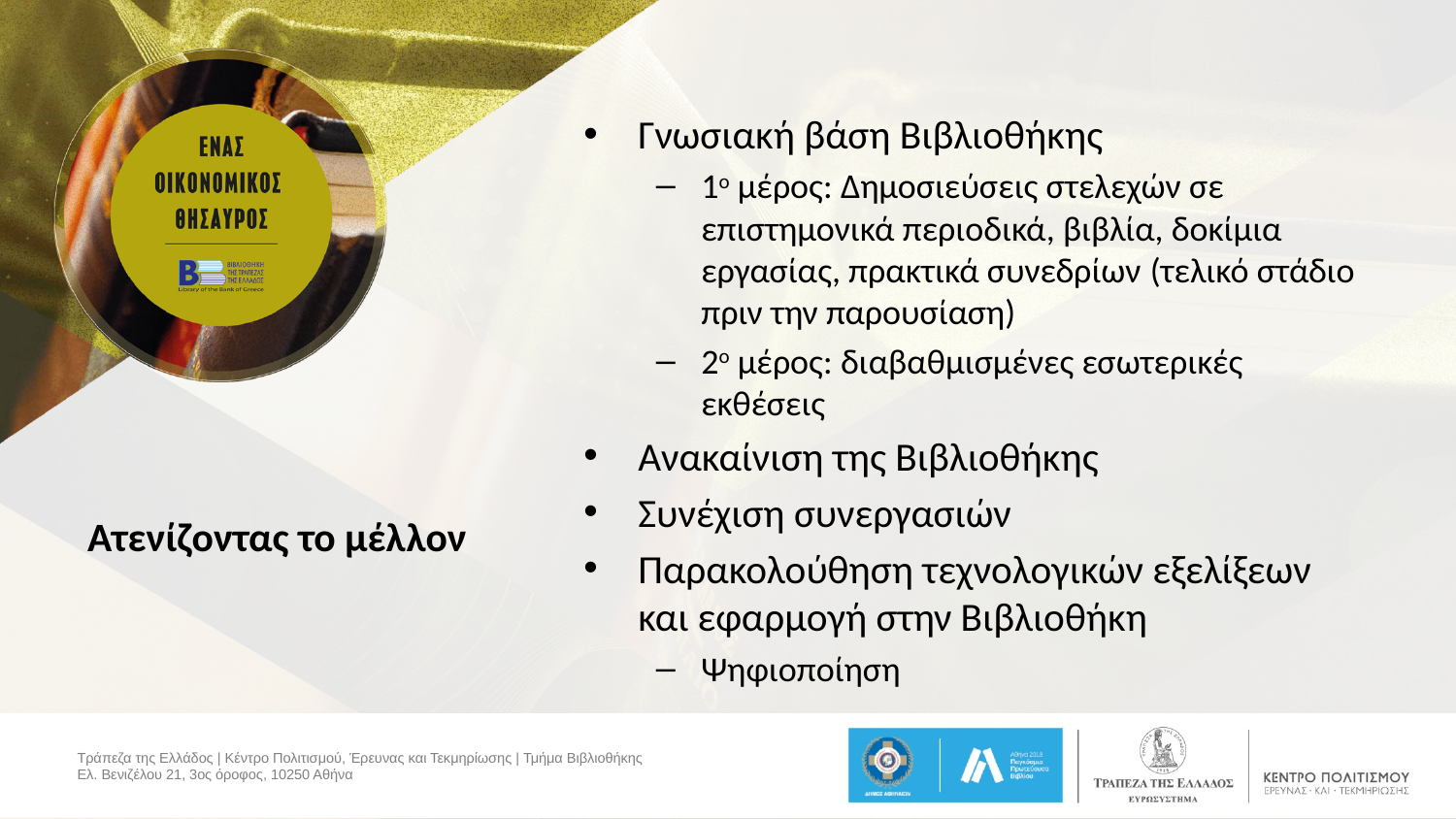

Γνωσιακή βάση Βιβλιοθήκης
1ο μέρος: Δημοσιεύσεις στελεχών σε επιστημονικά περιοδικά, βιβλία, δοκίμια εργασίας, πρακτικά συνεδρίων (τελικό στάδιο πριν την παρουσίαση)
2ο μέρος: διαβαθμισμένες εσωτερικές εκθέσεις
Ανακαίνιση της Βιβλιοθήκης
Συνέχιση συνεργασιών
Παρακολούθηση τεχνολογικών εξελίξεων και εφαρμογή στην Βιβλιοθήκη
Ψηφιοποίηση
# Ατενίζοντας το μέλλον